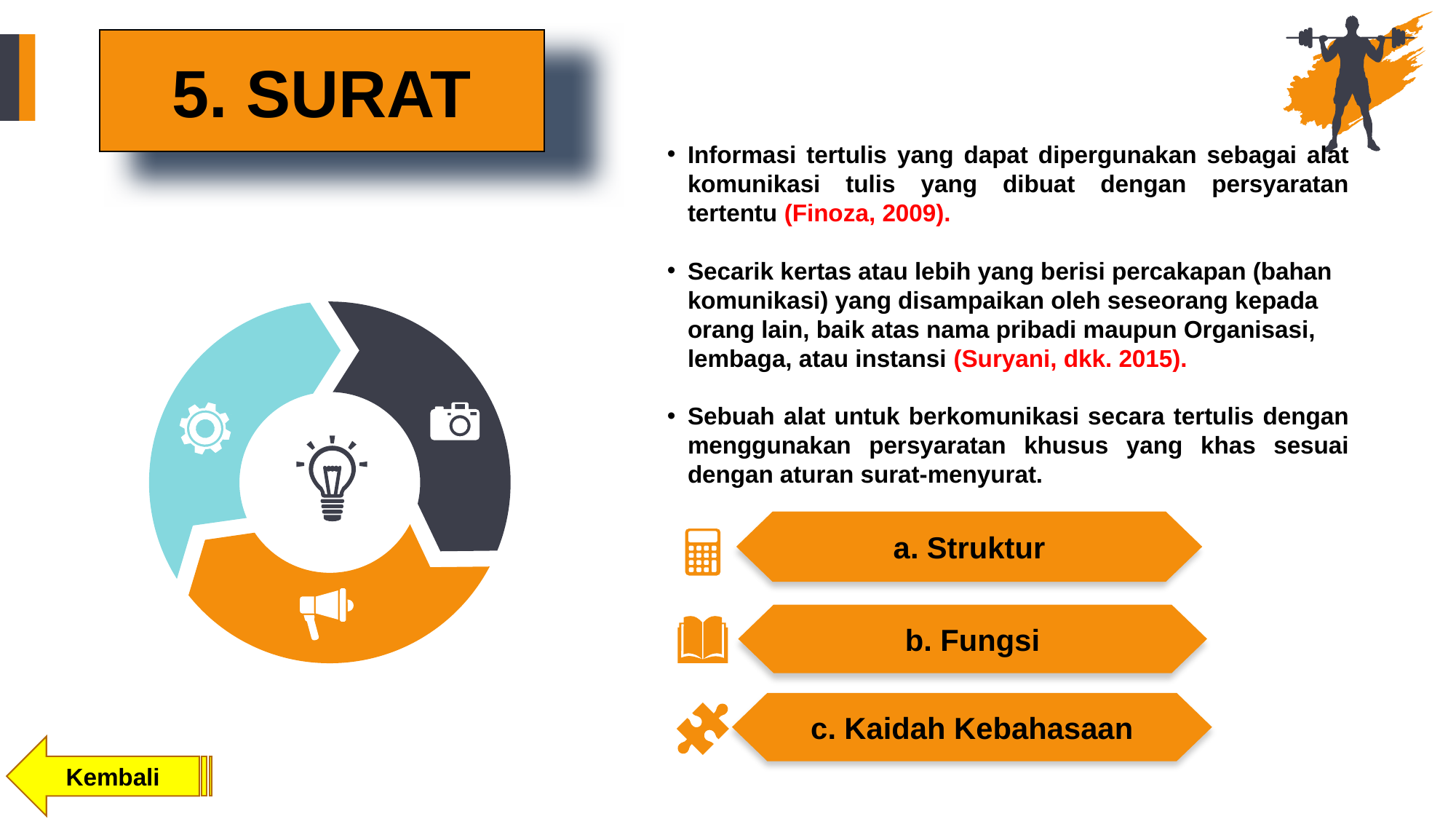

5. Surat
Informasi tertulis yang dapat dipergunakan sebagai alat komunikasi tulis yang dibuat dengan persyaratan tertentu (Finoza, 2009).

Secarik kertas atau lebih yang berisi percakapan (bahan komunikasi) yang disampaikan oleh seseorang kepada orang lain, baik atas nama pribadi maupun Organisasi, lembaga, atau instansi (Suryani, dkk. 2015).

Sebuah alat untuk berkomunikasi secara tertulis dengan menggunakan persyaratan khusus yang khas sesuai dengan aturan surat-menyurat.

a. Struktur

b. Fungsi

c. Kaidah Kebahasaan

Kembali